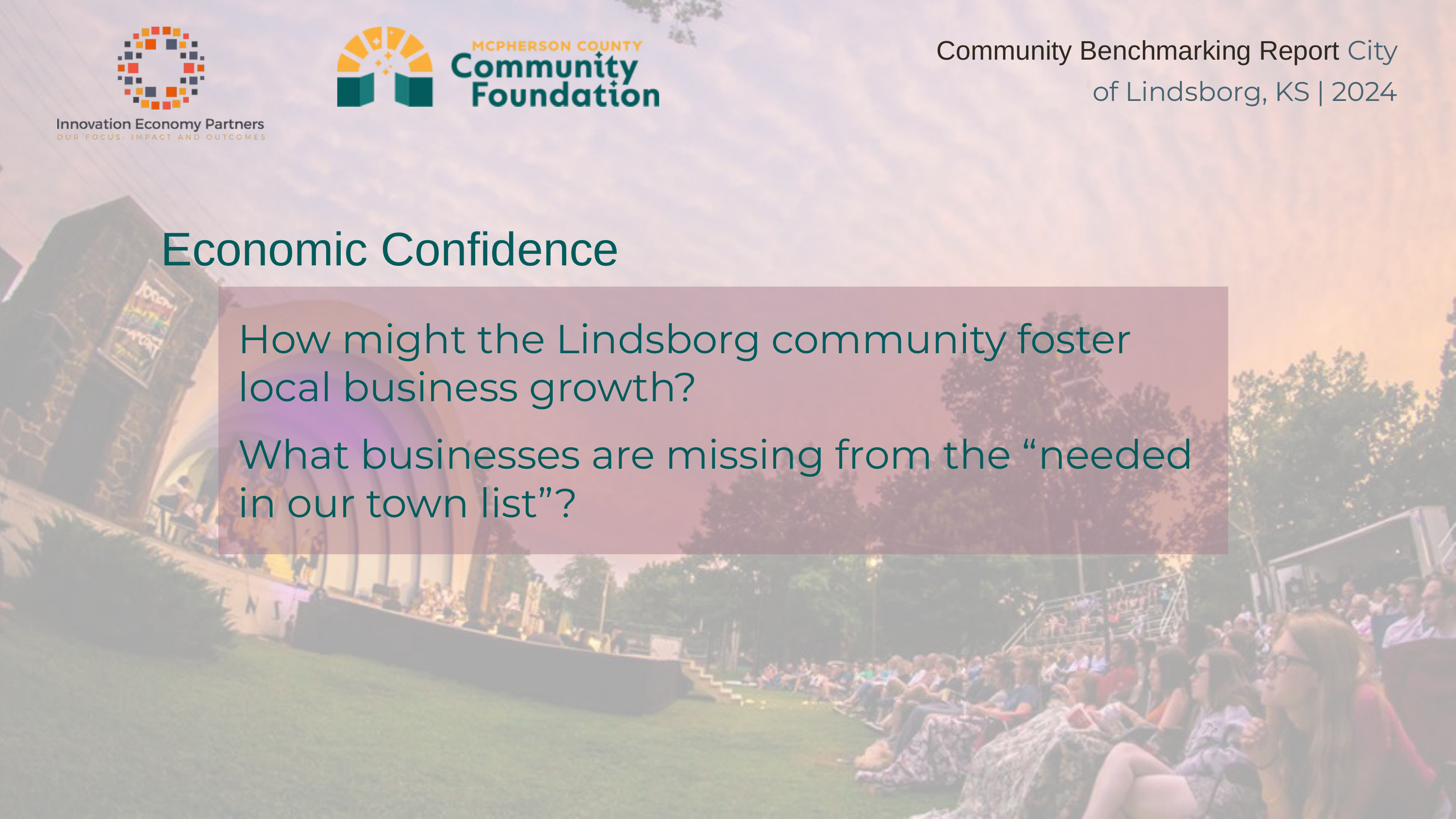

Community Benchmarking Report City of Lindsborg, KS | 2024

Economic Confidence

How might the Lindsborg community foster local business growth?
What businesses are missing from the “needed in our town list”?